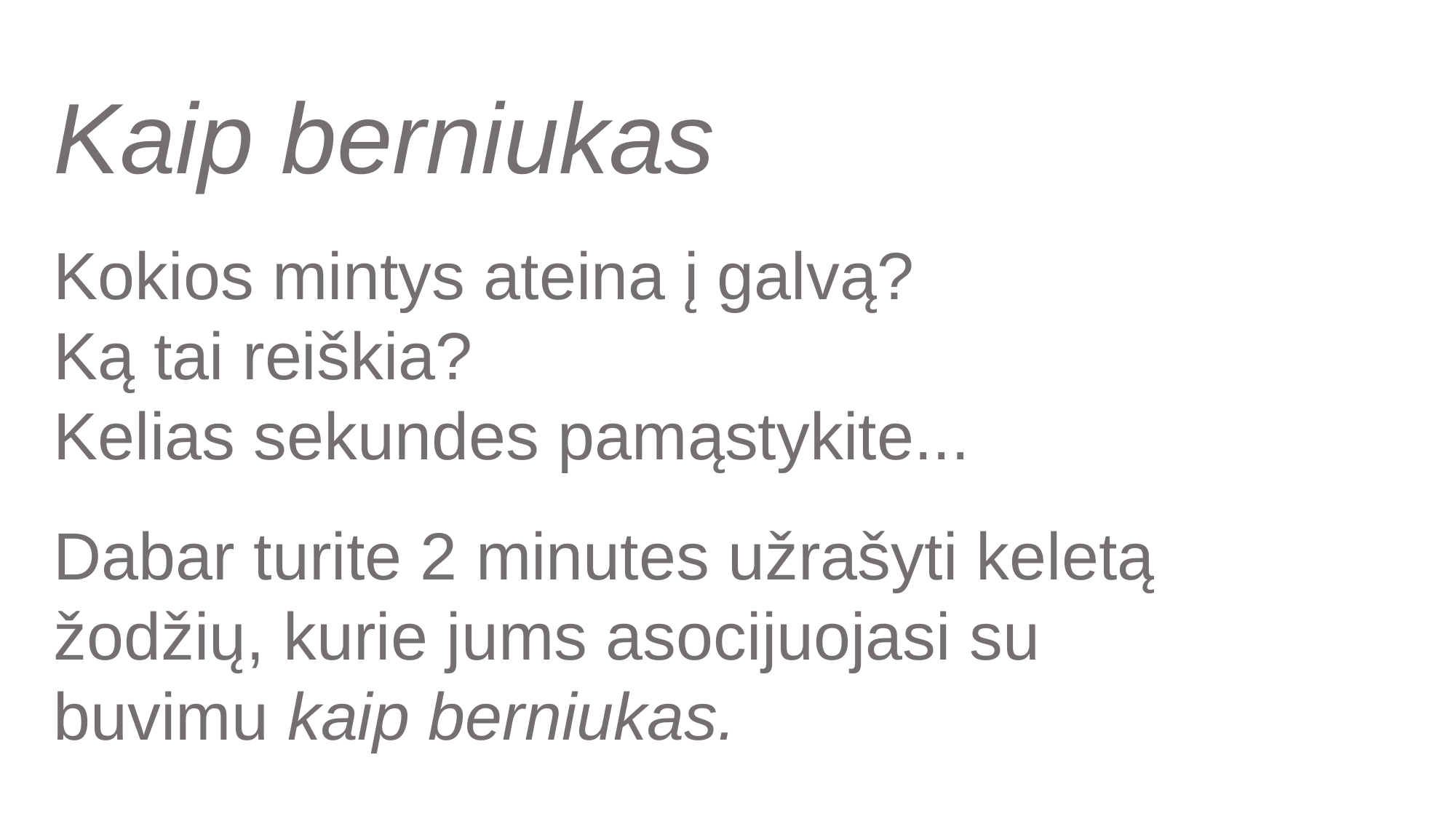

Kaip berniukas
Kokios mintys ateina į galvą?
Ką tai reiškia?
Kelias sekundes pamąstykite...
Dabar turite 2 minutes užrašyti keletą žodžių, kurie jums asocijuojasi su buvimu kaip berniukas.